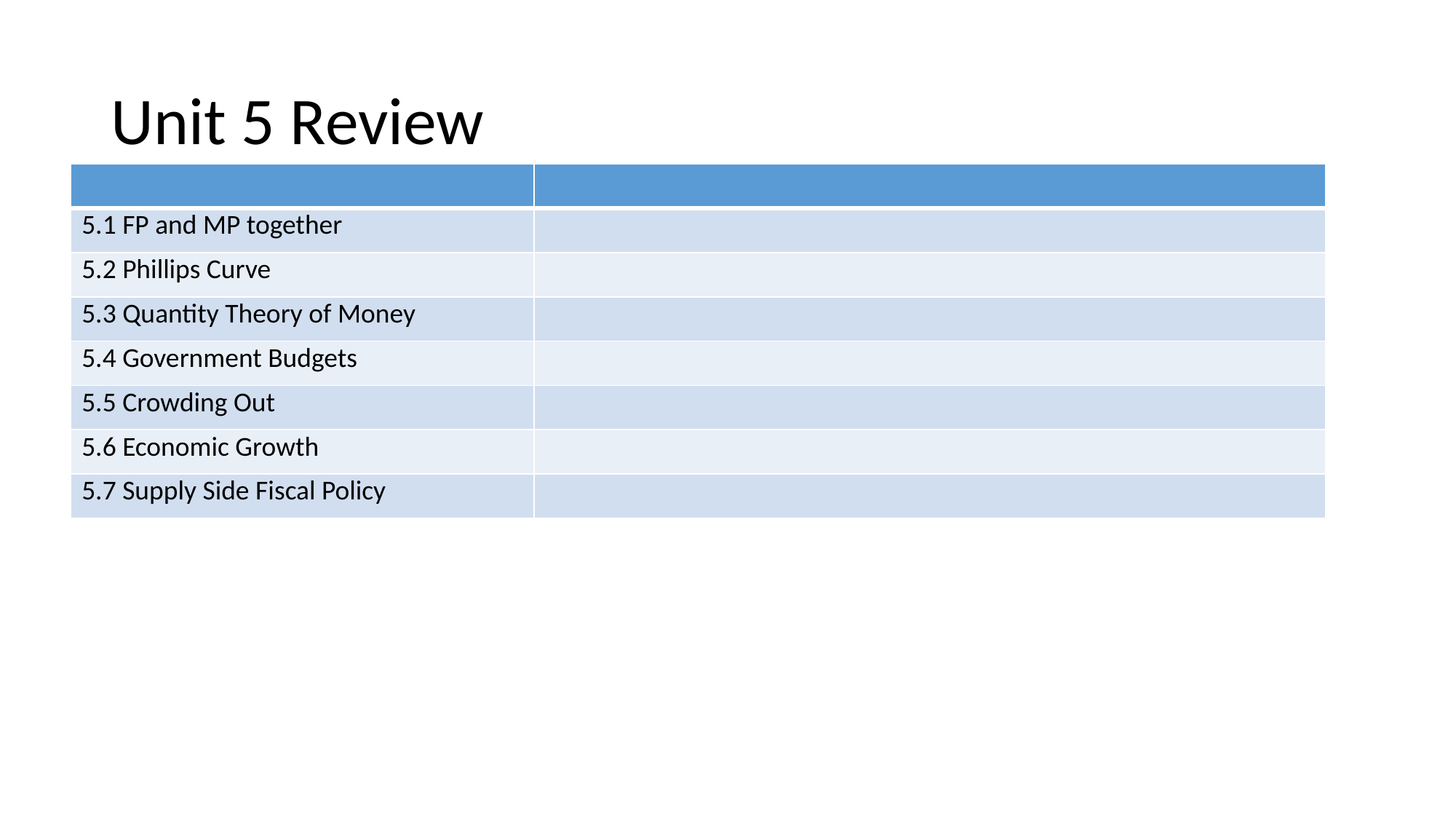

# Unit 5 Review
|  |  |
| --- | --- |
| 5.1 FP and MP together |  |
| 5.2 Phillips Curve |  |
| 5.3 Quantity Theory of Money |  |
| 5.4 Government Budgets |  |
| 5.5 Crowding Out |  |
| 5.6 Economic Growth |  |
| 5.7 Supply Side Fiscal Policy |  |